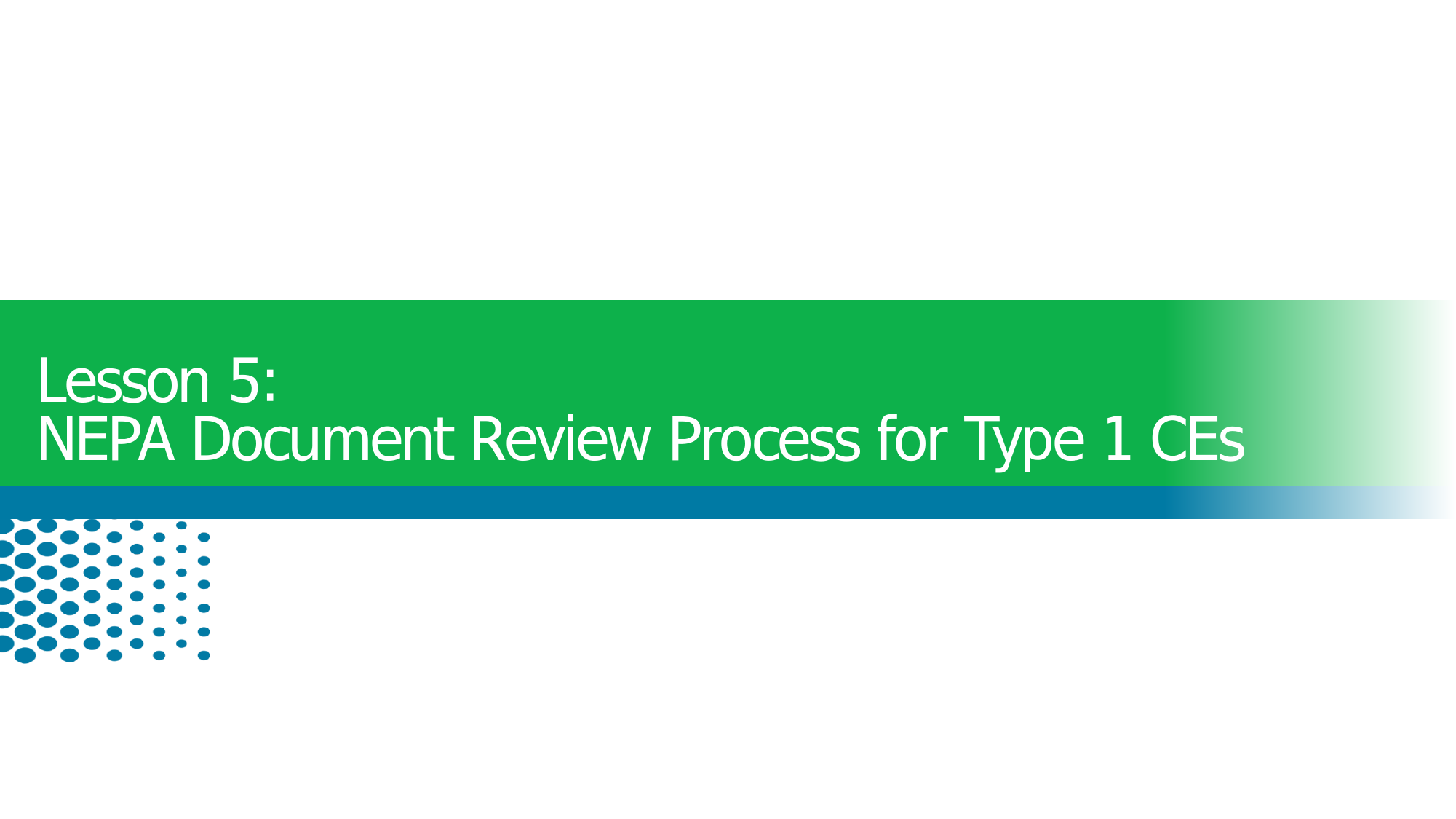

# Lesson 5: NEPA Document Review Process for Type 1 CEs